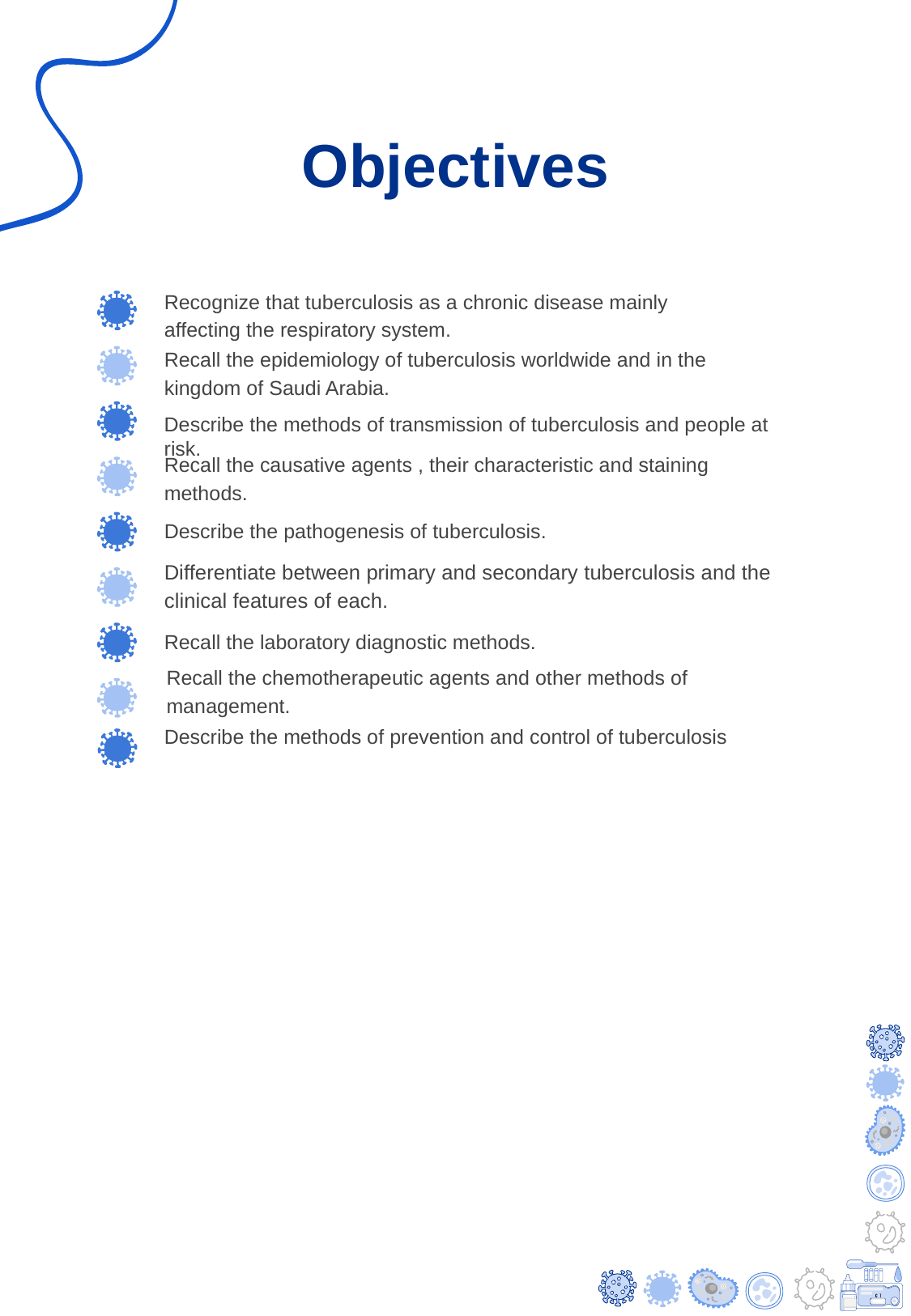

Recognize that tuberculosis as a chronic disease mainly affecting the respiratory system.
Recall the epidemiology of tuberculosis worldwide and in the kingdom of Saudi Arabia.
Describe the methods of transmission of tuberculosis and people at risk.
Recall the causative agents , their characteristic and staining methods.
Describe the pathogenesis of tuberculosis.
Differentiate between primary and secondary tuberculosis and the clinical features of each.
Recall the laboratory diagnostic methods.
Recall the chemotherapeutic agents and other methods of management.
Describe the methods of prevention and control of tuberculosis